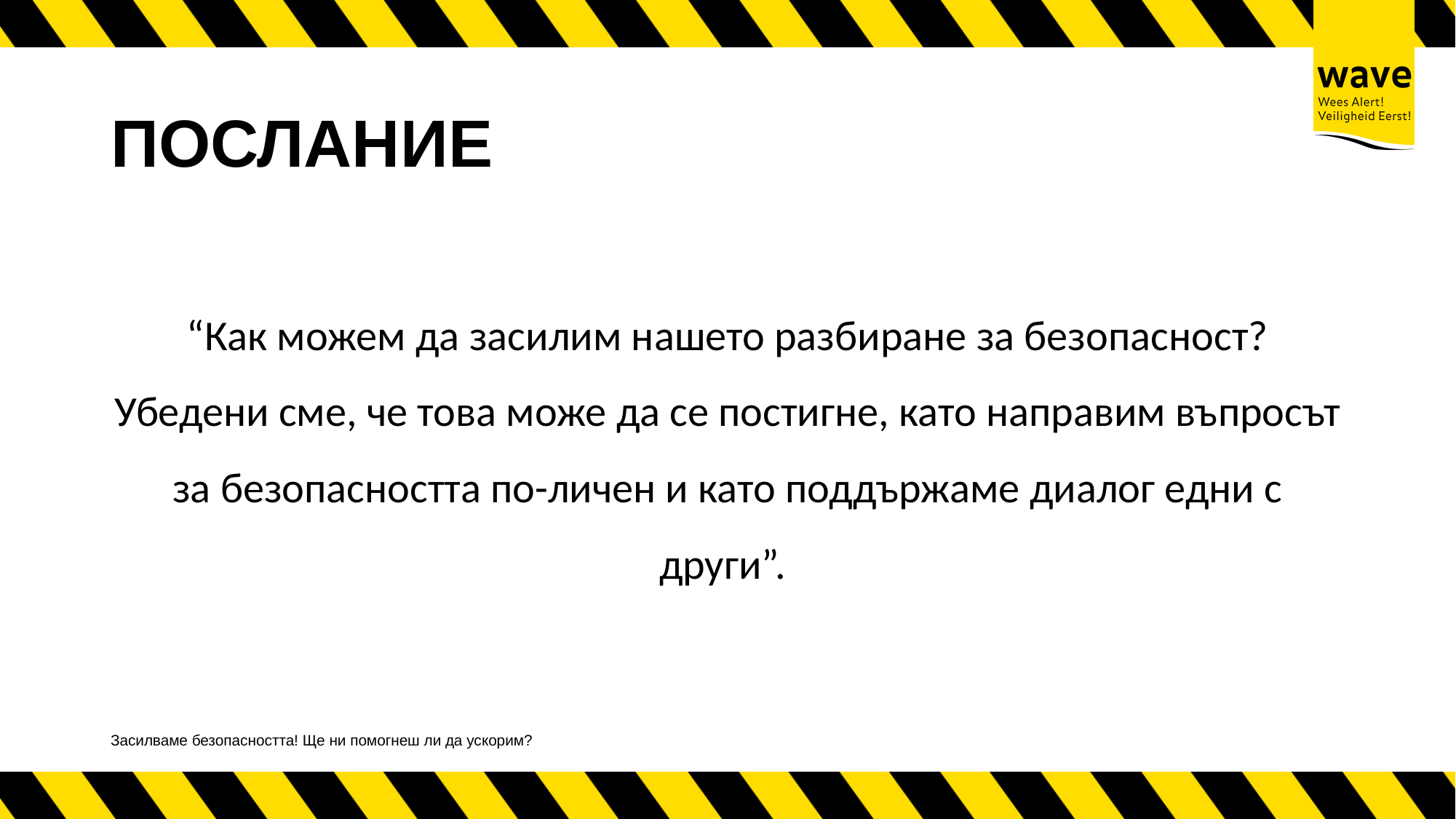

# ПОСЛАНИЕ

“Как можем да засилим нашето разбиране за безопасност? Убедени сме, че това може да се постигне, като направим въпросът за безопасността по-личен и като поддържаме диалог едни с други”.

Засилваме безопасността! Ще ни помогнеш ли да ускорим?